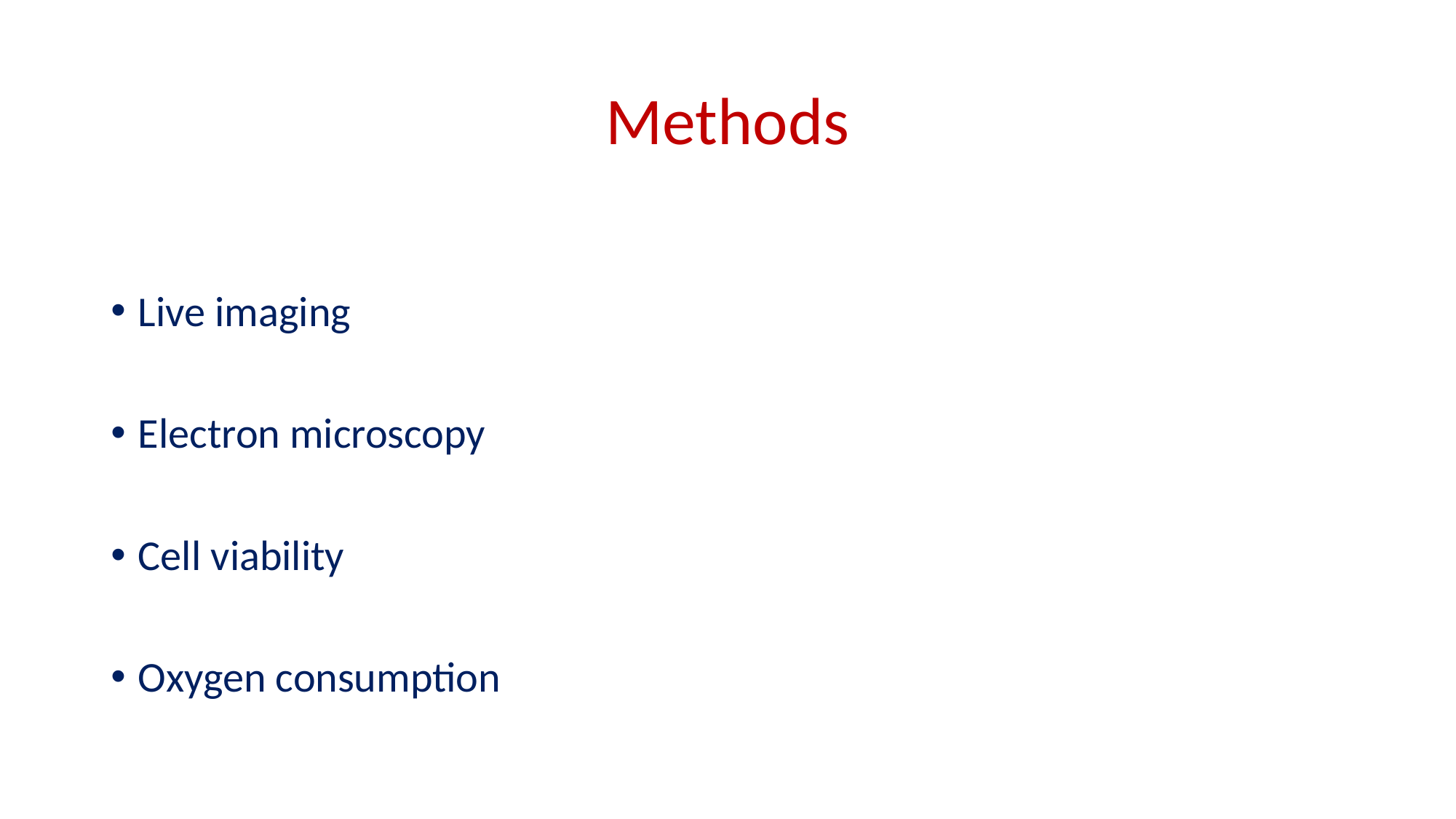

# Methods

Live imaging

Electron microscopy

Cell viability

Oxygen consumption